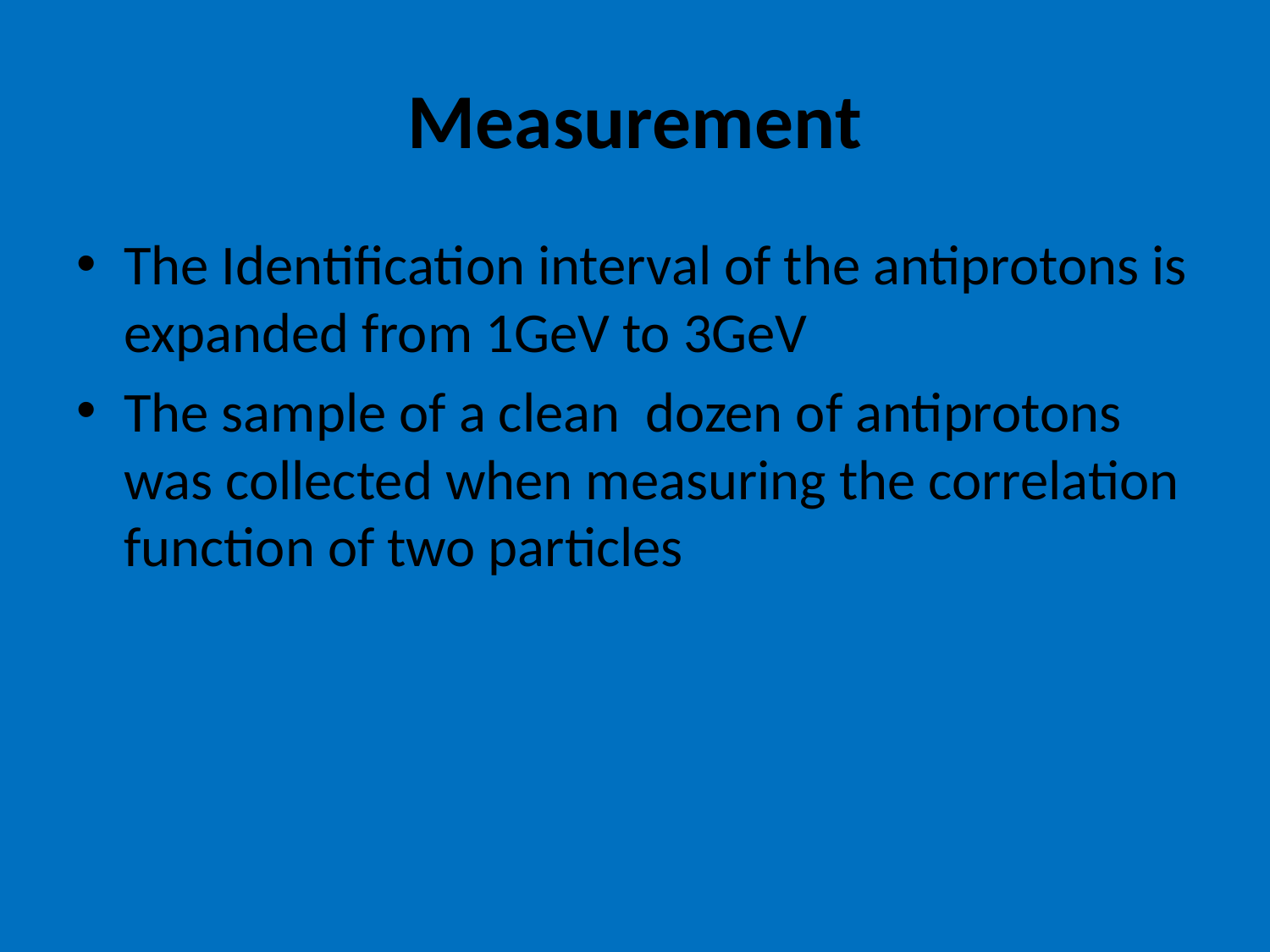

# Measurement
The Identification interval of the antiprotons is expanded from 1GeV to 3GeV
The sample of a clean  dozen of antiprotons was collected when measuring the correlation function of two particles